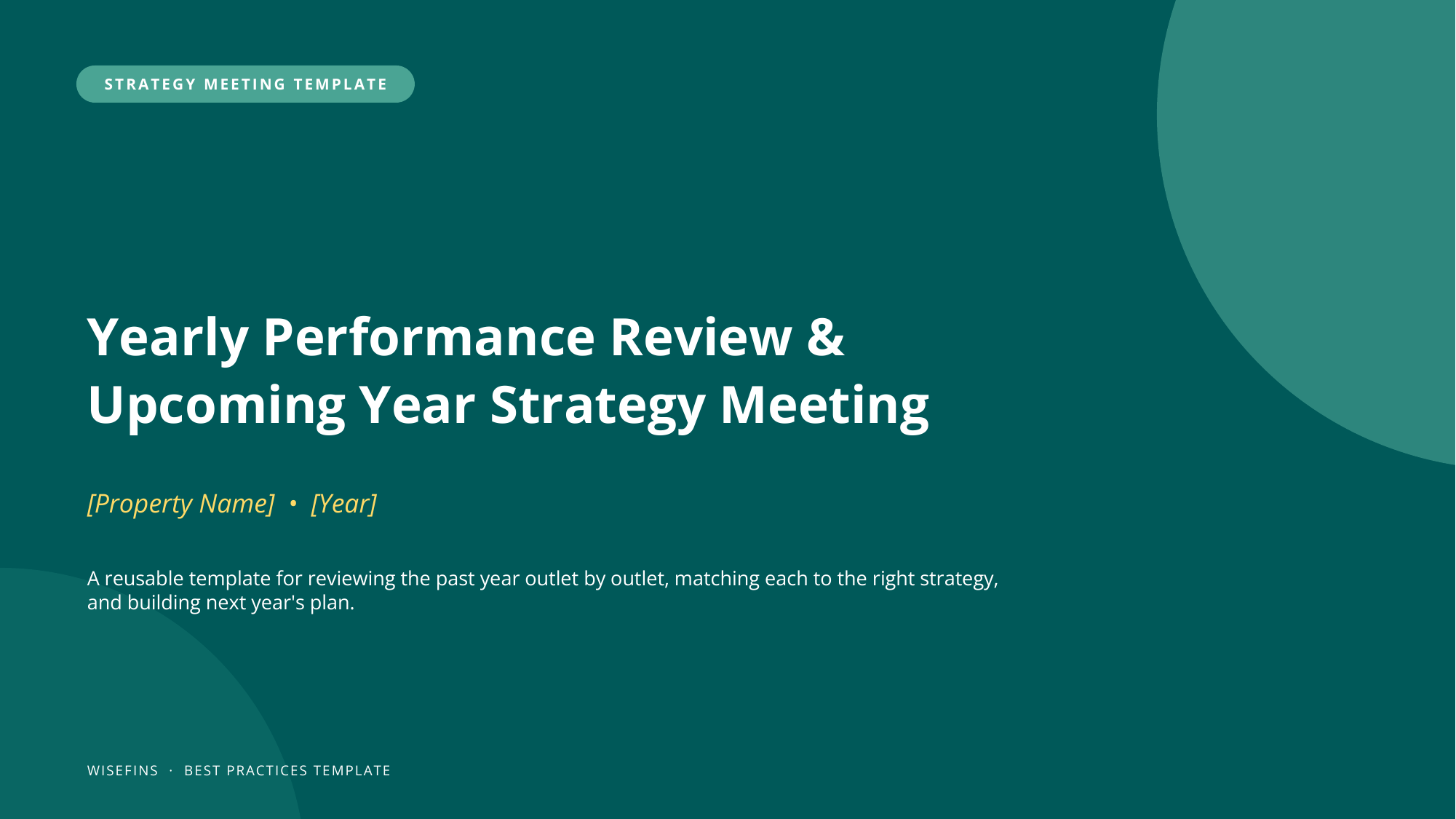

STRATEGY MEETING TEMPLATE
Yearly Performance Review &
Upcoming Year Strategy Meeting
[Property Name]  •  [Year]
A reusable template for reviewing the past year outlet by outlet, matching each to the right strategy, and building next year's plan.

WISEFINS  ·  BEST PRACTICES TEMPLATE